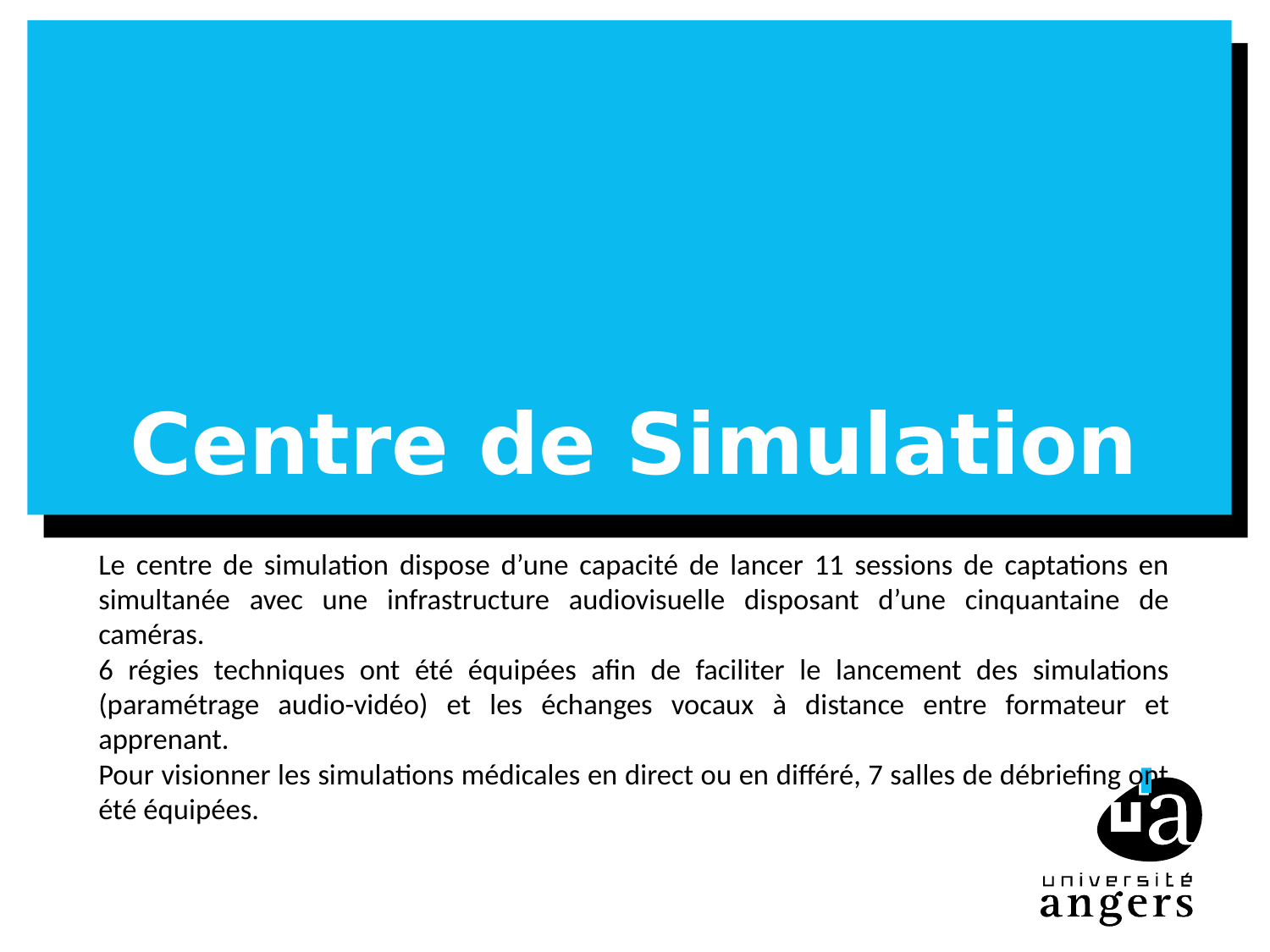

# Centre de Simulation
Le centre de simulation dispose d’une capacité de lancer 11 sessions de captations en simultanée avec une infrastructure audiovisuelle disposant d’une cinquantaine de caméras.
6 régies techniques ont été équipées afin de faciliter le lancement des simulations (paramétrage audio-vidéo) et les échanges vocaux à distance entre formateur et apprenant.
Pour visionner les simulations médicales en direct ou en différé, 7 salles de débriefing ont été équipées.